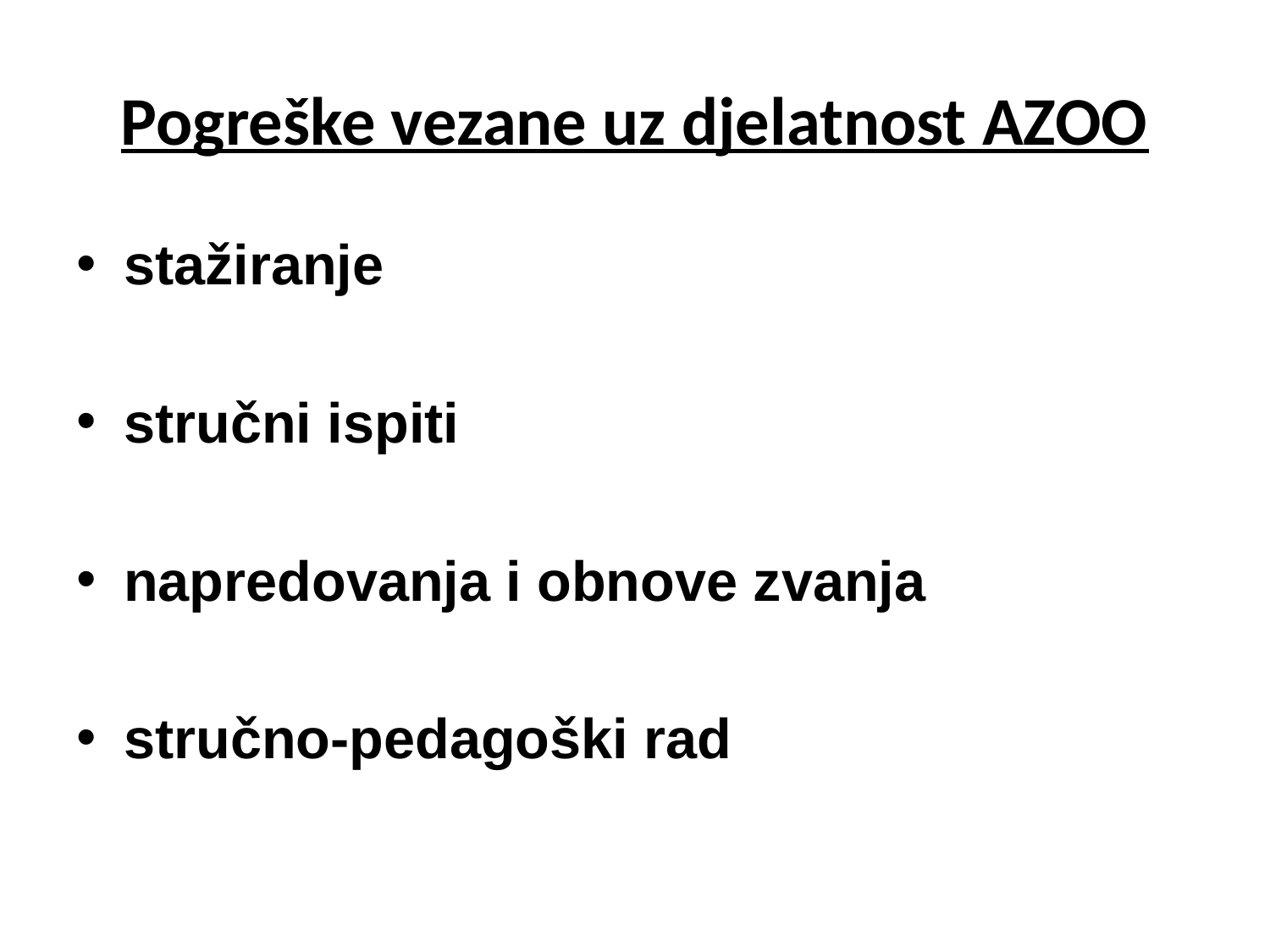

# Pogreške vezane uz djelatnost AZOO
stažiranje

stručni ispiti

napredovanja i obnove zvanja

stručno-pedagoški rad